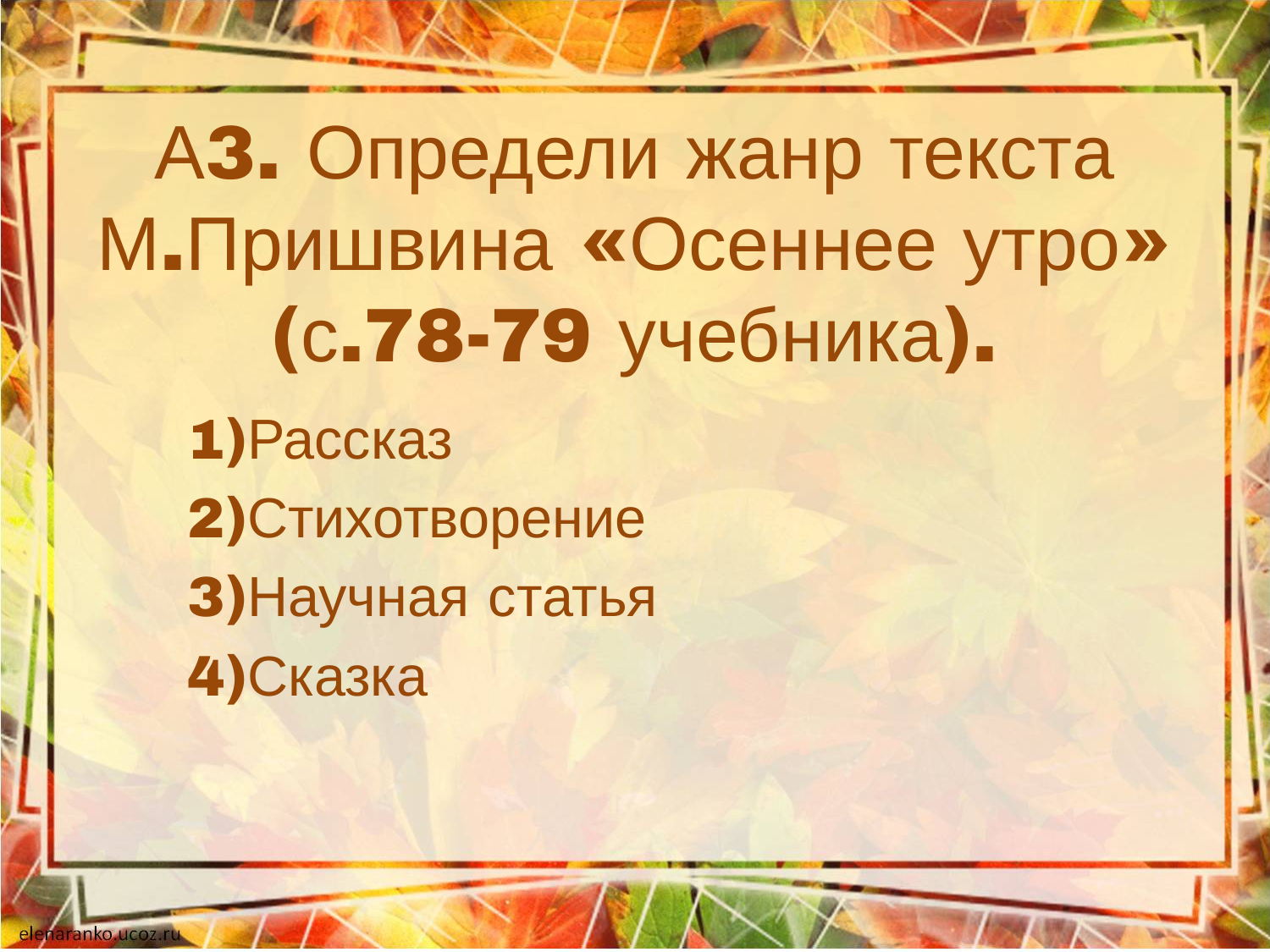

# А3. Определи жанр текста М.Пришвина «Осеннее утро» (с.78-79 учебника).
Рассказ
Стихотворение
Научная статья
Сказка